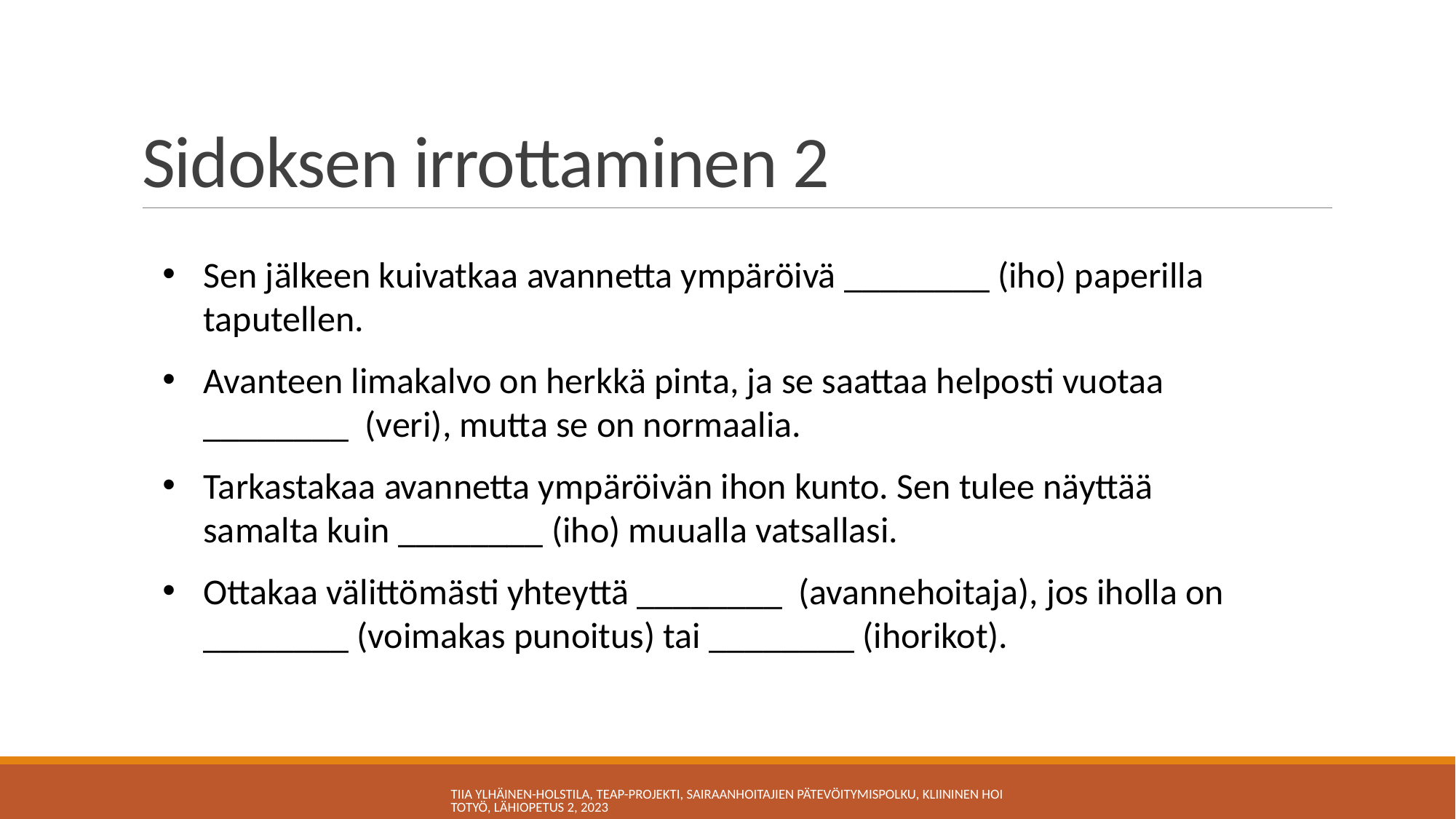

# Sidoksen irrottaminen 2
Sen jälkeen kuivatkaa avannetta ympäröivä ________ (iho) paperilla taputellen.
Avanteen limakalvo on herkkä pinta, ja se saattaa helposti vuotaa ________  (veri), mutta se on normaalia.
Tarkastakaa avannetta ympäröivän ihon kunto. Sen tulee näyttää samalta kuin ________ (iho) muualla vatsallasi.
Ottakaa välittömästi yhteyttä ________  (avannehoitaja), jos iholla on ________ (voimakas punoitus) tai ________ (ihorikot).
Tiia Ylhäinen-Holstila, TEAP-projekti, Sairaanhoitajien pätevöitymispolku, Kliininen hoitotyö, Lähiopetus 2, 2023